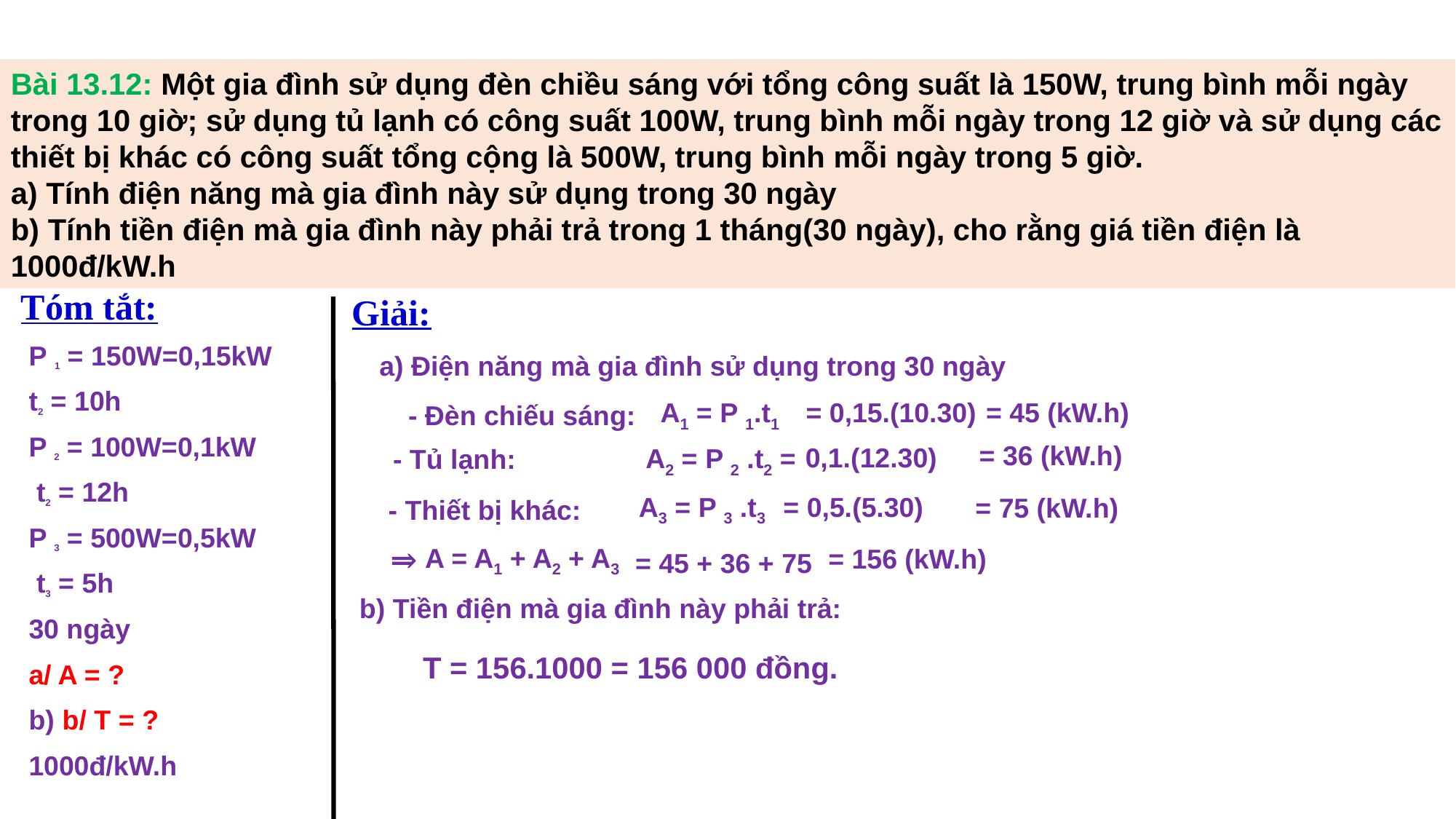

Bài 13.12: Một gia đình sử dụng đèn chiều sáng với tổng công suất là 150W, trung bình mỗi ngày trong 10 giờ; sử dụng tủ lạnh có công suất 100W, trung bình mỗi ngày trong 12 giờ và sử dụng các thiết bị khác có công suất tổng cộng là 500W, trung bình mỗi ngày trong 5 giờ.
a) Tính điện năng mà gia đình này sử dụng trong 30 ngày
b) Tính tiền điện mà gia đình này phải trả trong 1 tháng(30 ngày), cho rằng giá tiền điện là 1000đ/kW.h

Tóm tắt:
Giải:
P 1 = 150W=0,15kW
t2 = 10h
P 2 = 100W=0,1kW
 t2 = 12h
P 3 = 500W=0,5kW
 t3 = 5h
30 ngày
a/ A = ?
b) b/ T = ?
1000đ/kW.h

a) Điện năng mà gia đình sử dụng trong 30 ngày
A1 = P 1.t1
= 0,15.(10.30)
- Đèn chiếu sáng:
 = 45 (kW.h)
 = 36 (kW.h)
0,1.(12.30)
A2 = P 2 .t2 =
- Tủ lạnh:
A3 = P 3 .t3
= 0,5.(5.30)
- Thiết bị khác:
= 75 (kW.h)
⇒ A = A1 + A2 + A3
= 45 + 36 + 75
= 156 (kW.h)
b) Tiền điện mà gia đình này phải trả:
 T = 156.1000 = 156 000 đồng.